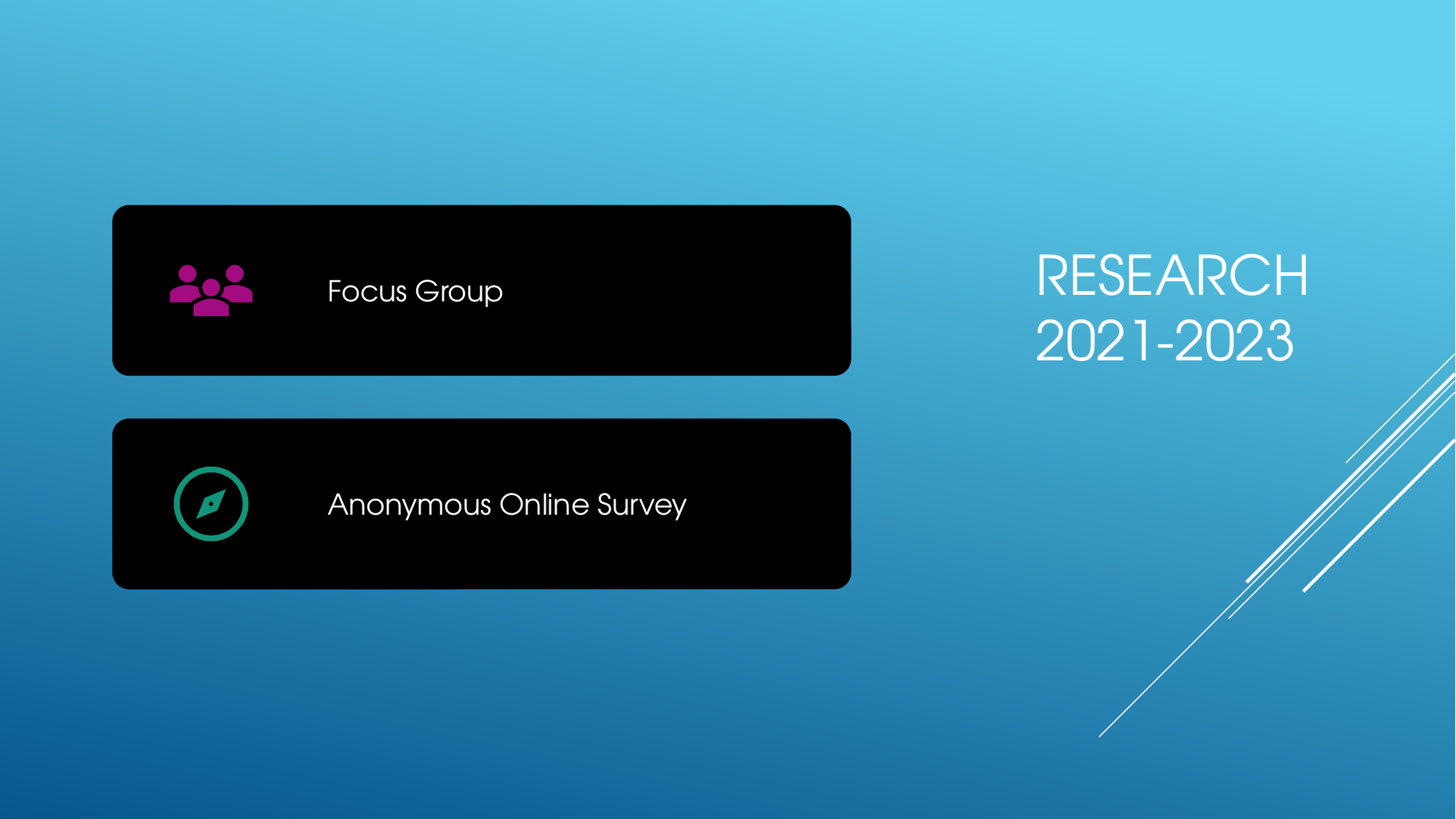

# RESEARCH 2021-2023

Focus Group

Anonymous Online Survey